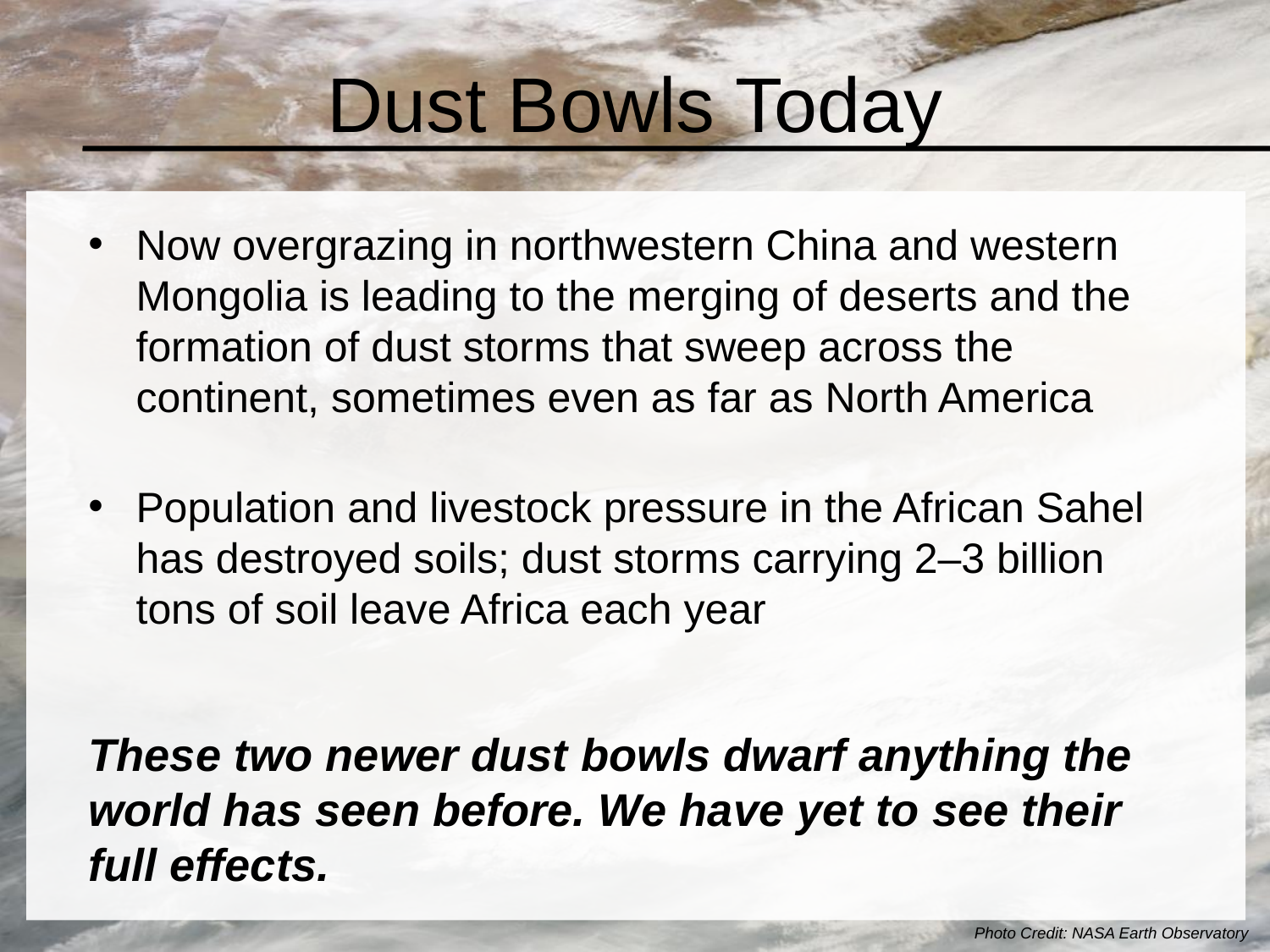

# Dust Bowls Today

Now overgrazing in northwestern China and western Mongolia is leading to the merging of deserts and the formation of dust storms that sweep across the continent, sometimes even as far as North America
Population and livestock pressure in the African Sahel has destroyed soils; dust storms carrying 2–3 billion tons of soil leave Africa each year

These two newer dust bowls dwarf anything the world has seen before. We have yet to see their full effects.

Photo Credit: NASA Earth Observatory